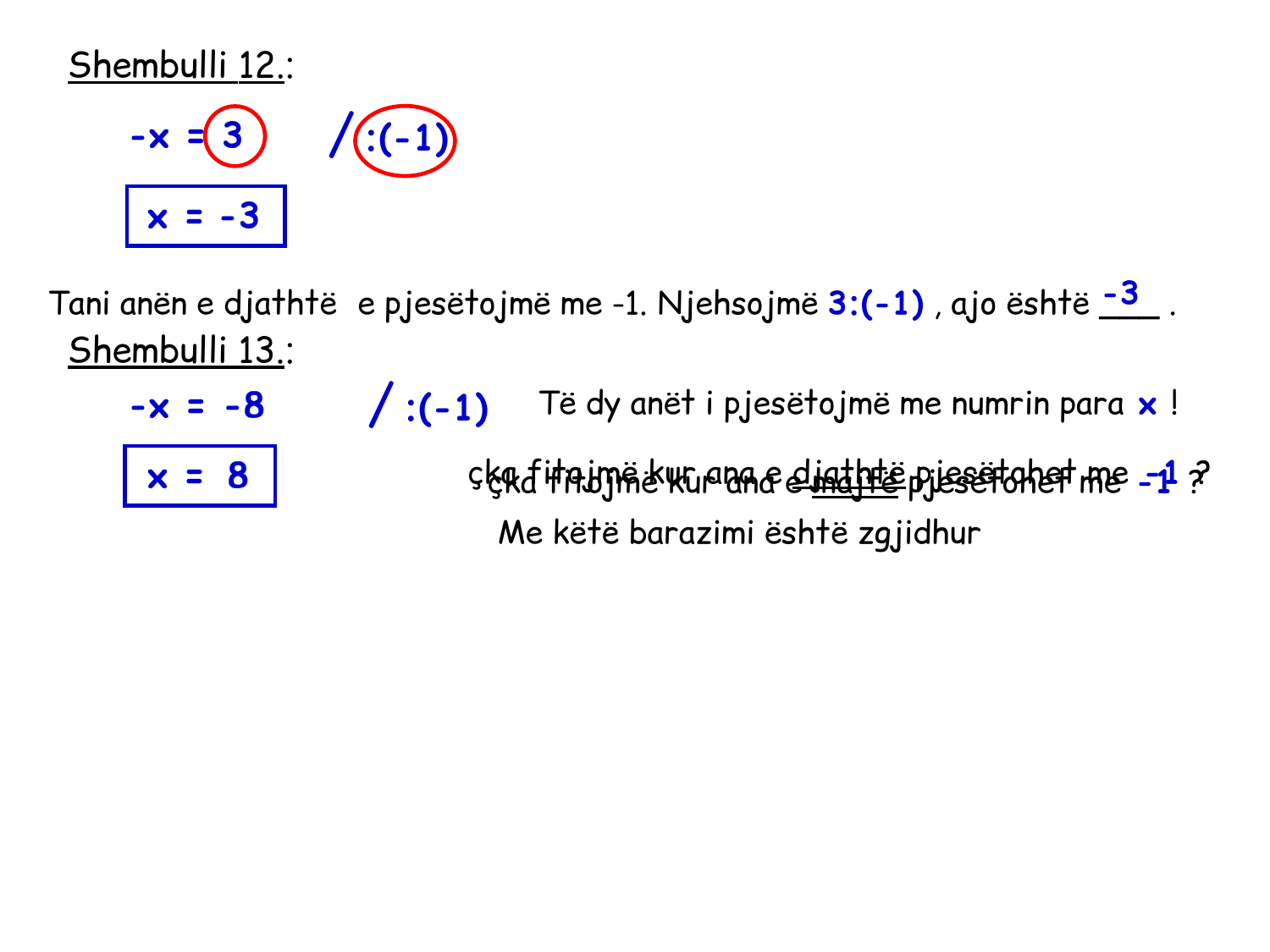

Shembulli 12.:
/
:(-1)

-x = 3

x =
-3
-3
Tani anën e djathtë
e pjesëtojmë me -1.
Njehsojmë 3:(-1) , ajo është ___ .
Shembulli 13.:
/
:(-1)
-x = -8
Të dy anët i pjesëtojmë me numrin para x !

x =
8
çka fitojmë kur ana e djathtë pjesëtohet me -1 ?
çka fitojmë kur ana e majtë pjesëtohet me -1 ?
Me këtë barazimi është zgjidhur